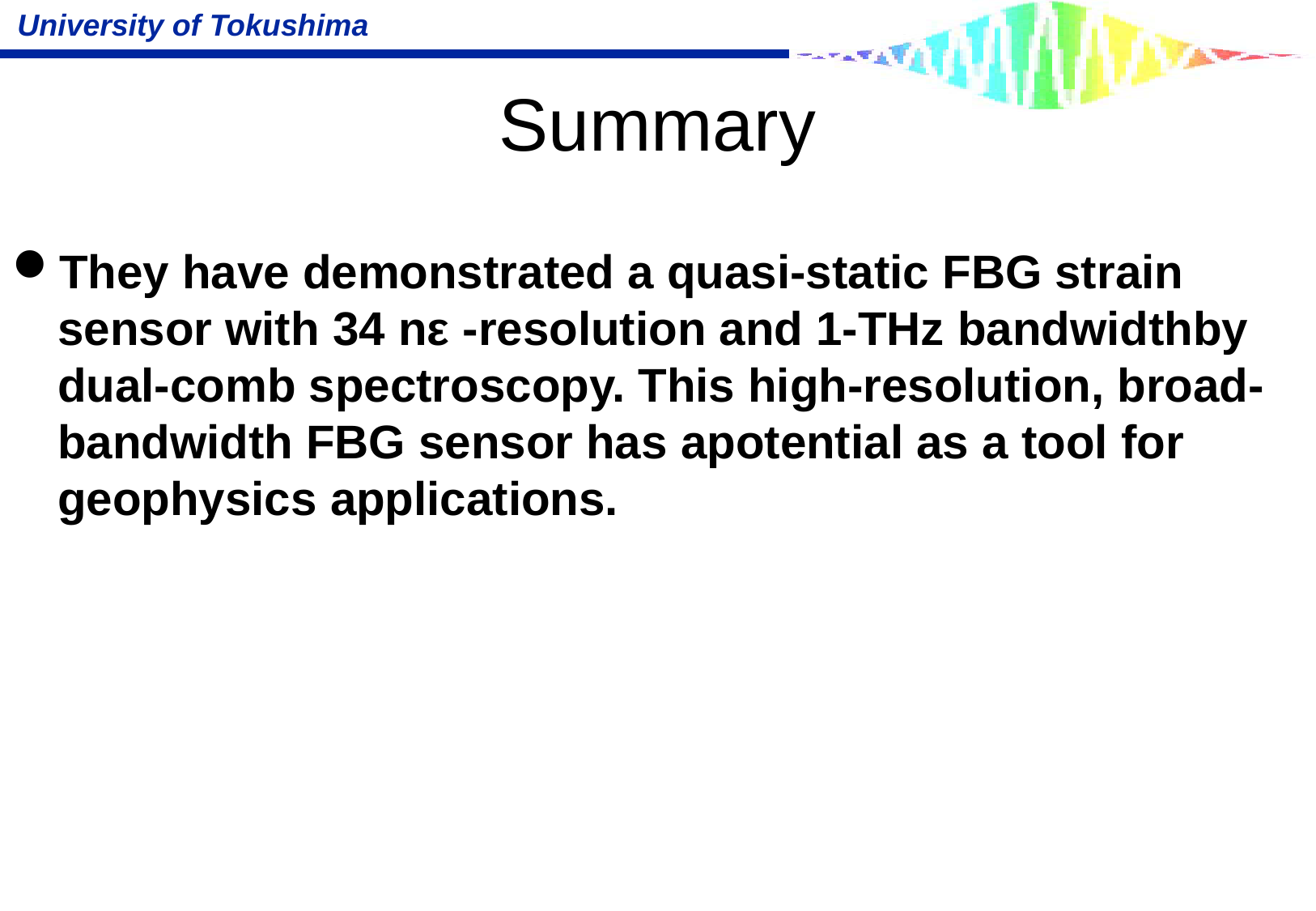

# Summary
They have demonstrated a quasi-static FBG strain sensor with 34 nε -resolution and 1-THz bandwidthby dual-comb spectroscopy. This high-resolution, broad-bandwidth FBG sensor has apotential as a tool for geophysics applications.